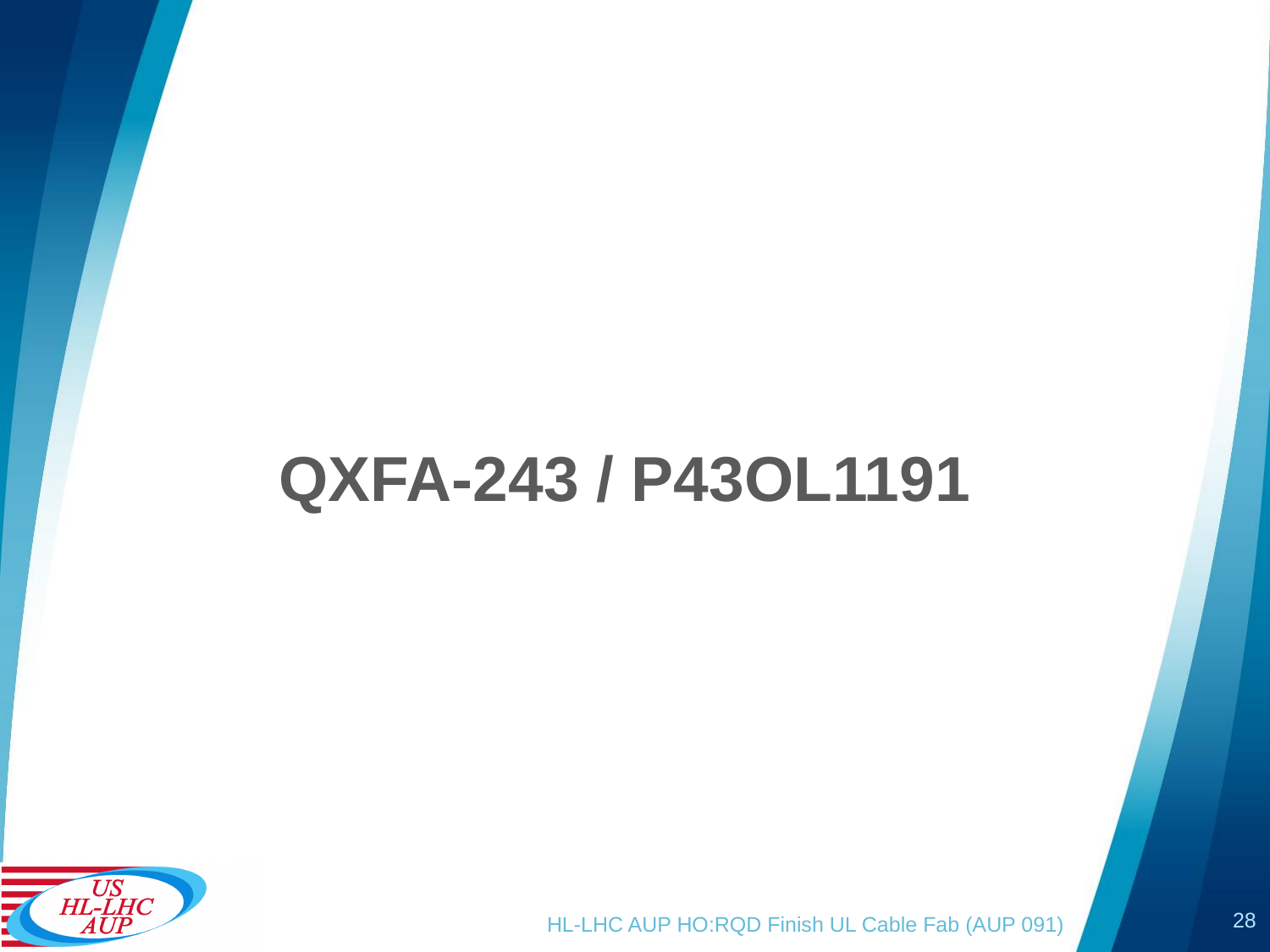

# QXFA-243 / P43OL1191
28
HL-LHC AUP HO:RQD Finish UL Cable Fab (AUP 091)